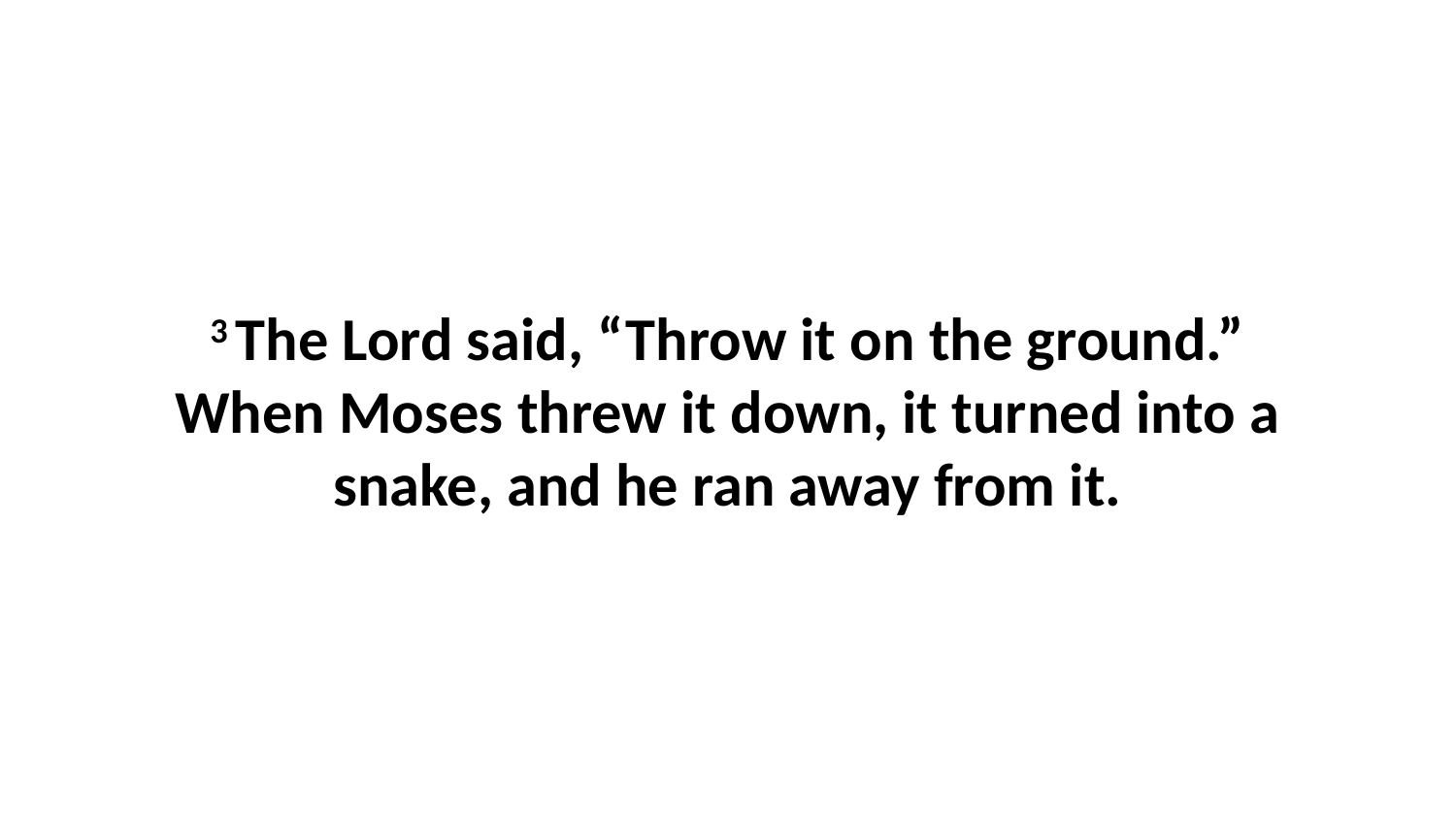

3 The Lord said, “Throw it on the ground.” When Moses threw it down, it turned into a snake, and he ran away from it.